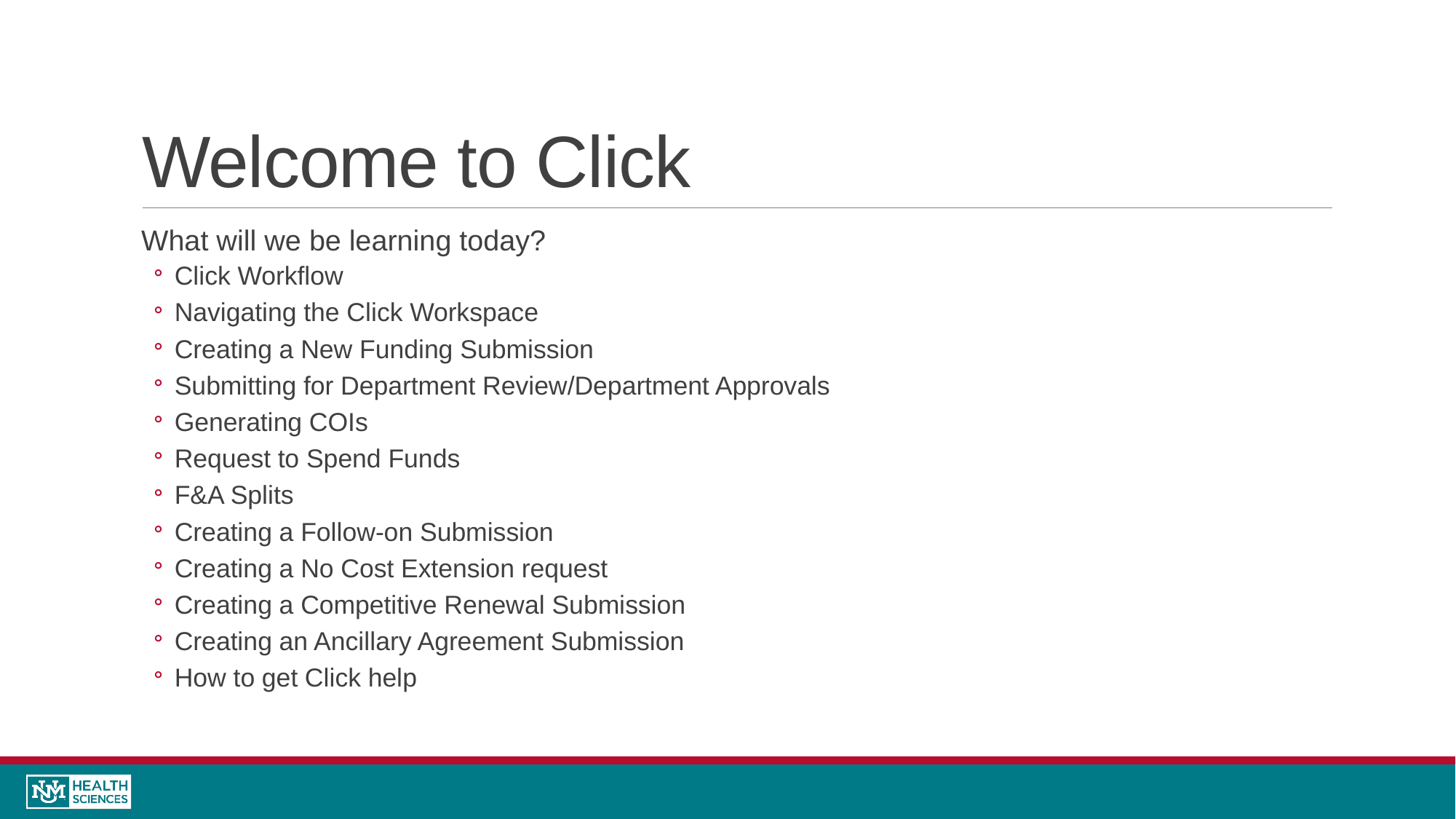

# Welcome to Click
What will we be learning today?
Click Workflow
Navigating the Click Workspace
Creating a New Funding Submission
Submitting for Department Review/Department Approvals
Generating COIs
Request to Spend Funds
F&A Splits
Creating a Follow-on Submission
Creating a No Cost Extension request
Creating a Competitive Renewal Submission
Creating an Ancillary Agreement Submission
How to get Click help